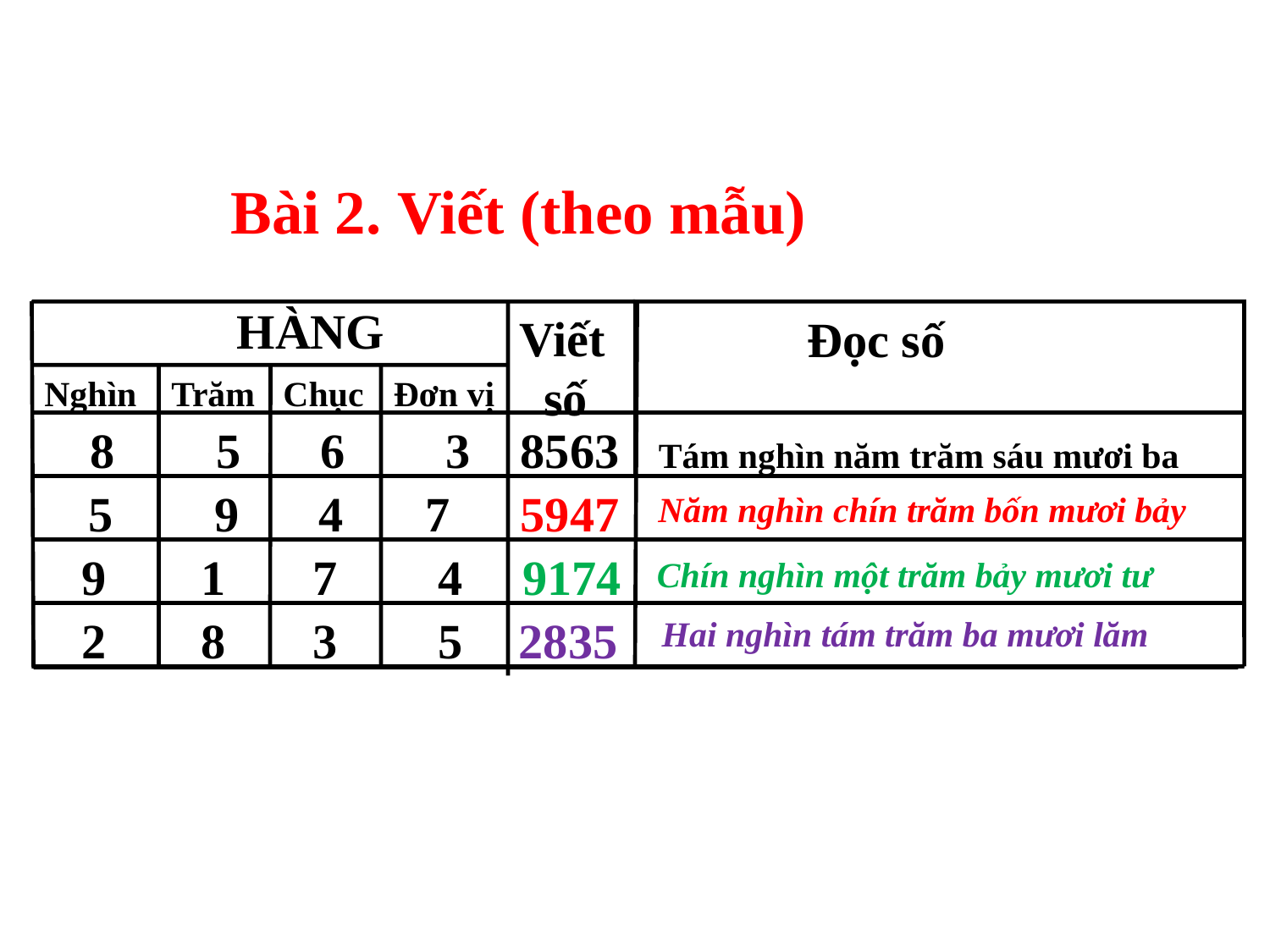

Bài 2. Viết (theo mẫu)
Viết
  số
              HÀNG

             Đọc số

Nghìn
Trăm

Chục
Đơn vị

  8

  5
  6
  3
8563
 Tám nghìn năm trăm sáu mươi ba
  5

  9
  4
7

5947
Năm nghìn chín trăm bốn mươi bảy
 9

 1
 7
 4

9174
Chín nghìn một trăm bảy mươi tư
 2

 8
 3
 5

2835
Hai nghìn tám trăm ba mươi lăm